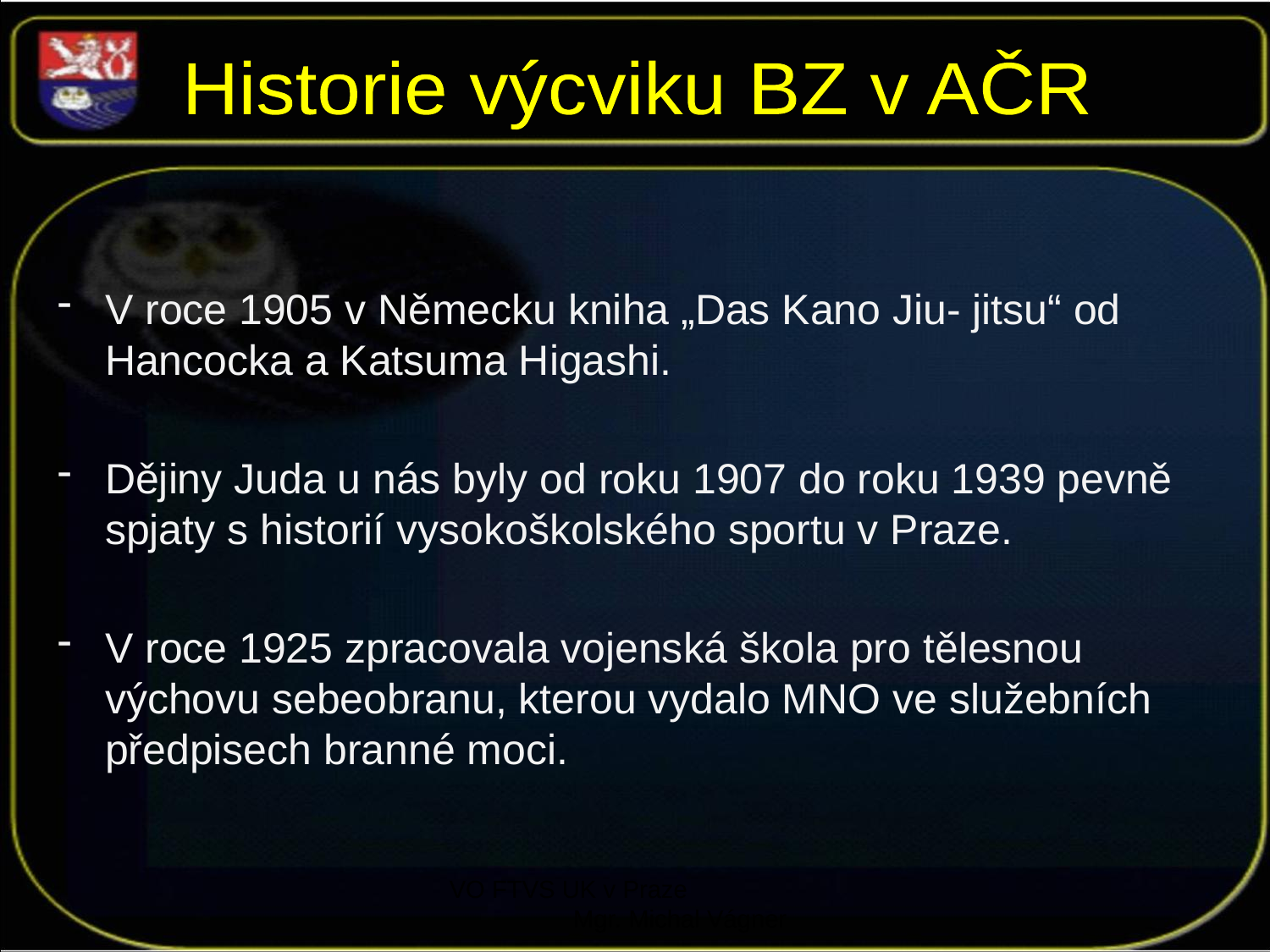

Historie výcviku BZ v AČR
V roce 1905 v Německu kniha „Das Kano Jiu- jitsu“ od Hancocka a Katsuma Higashi.

Dějiny Juda u nás byly od roku 1907 do roku 1939 pevně spjaty s historií vysokoškolského sportu v Praze.

V roce 1925 zpracovala vojenská škola pro tělesnou výchovu sebeobranu, kterou vydalo MNO ve služebních předpisech branné moci.

VO FTVS UK v Praze                                   Mgr. Michal Vágner